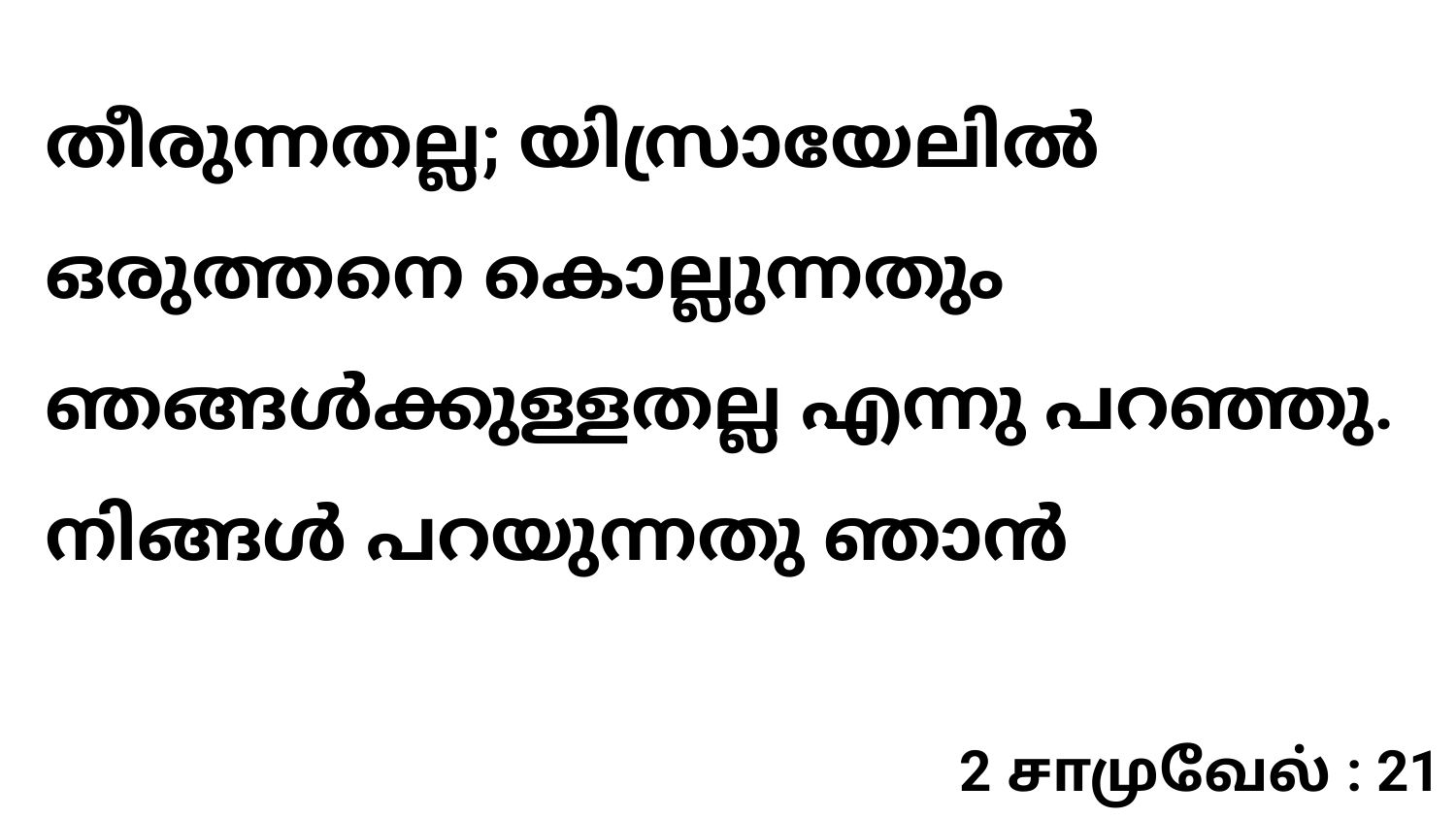

തീരുന്നതല്ല; യിസ്രായേലിൽ ഒരുത്തനെ കൊല്ലുന്നതും ഞങ്ങൾക്കുള്ളതല്ല എന്നു പറഞ്ഞു. നിങ്ങൾ പറയുന്നതു ഞാൻ
2 சாமுவேல் : 21